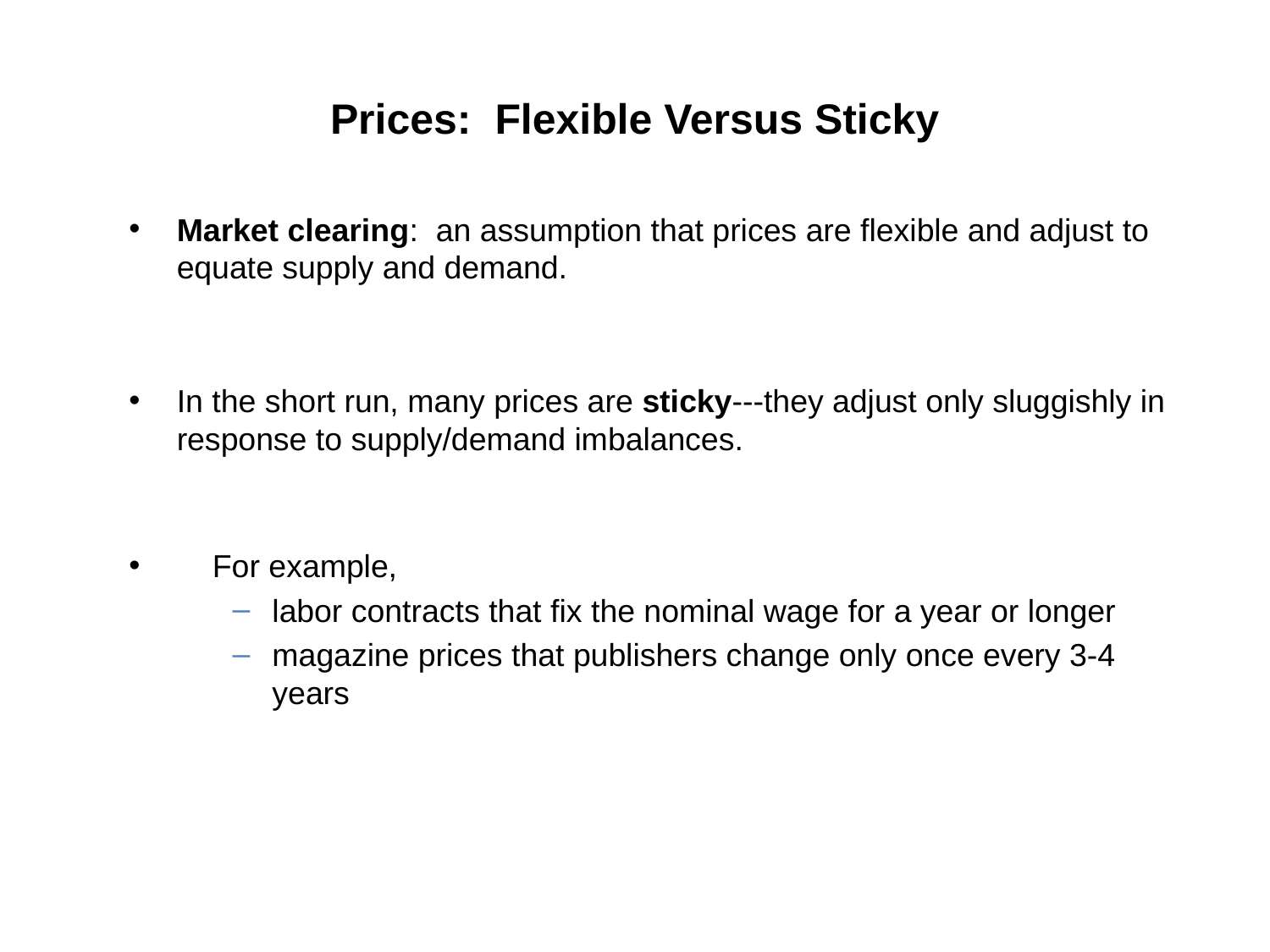

# Prices:  Flexible Versus Sticky

Market clearing:  an assumption that prices are flexible and adjust to equate supply and demand.

In the short run, many prices are sticky---they adjust only sluggishly in response to supply/demand imbalances.

    For example,
labor contracts that fix the nominal wage for a year or longer
magazine prices that publishers change only once every 3-4 years